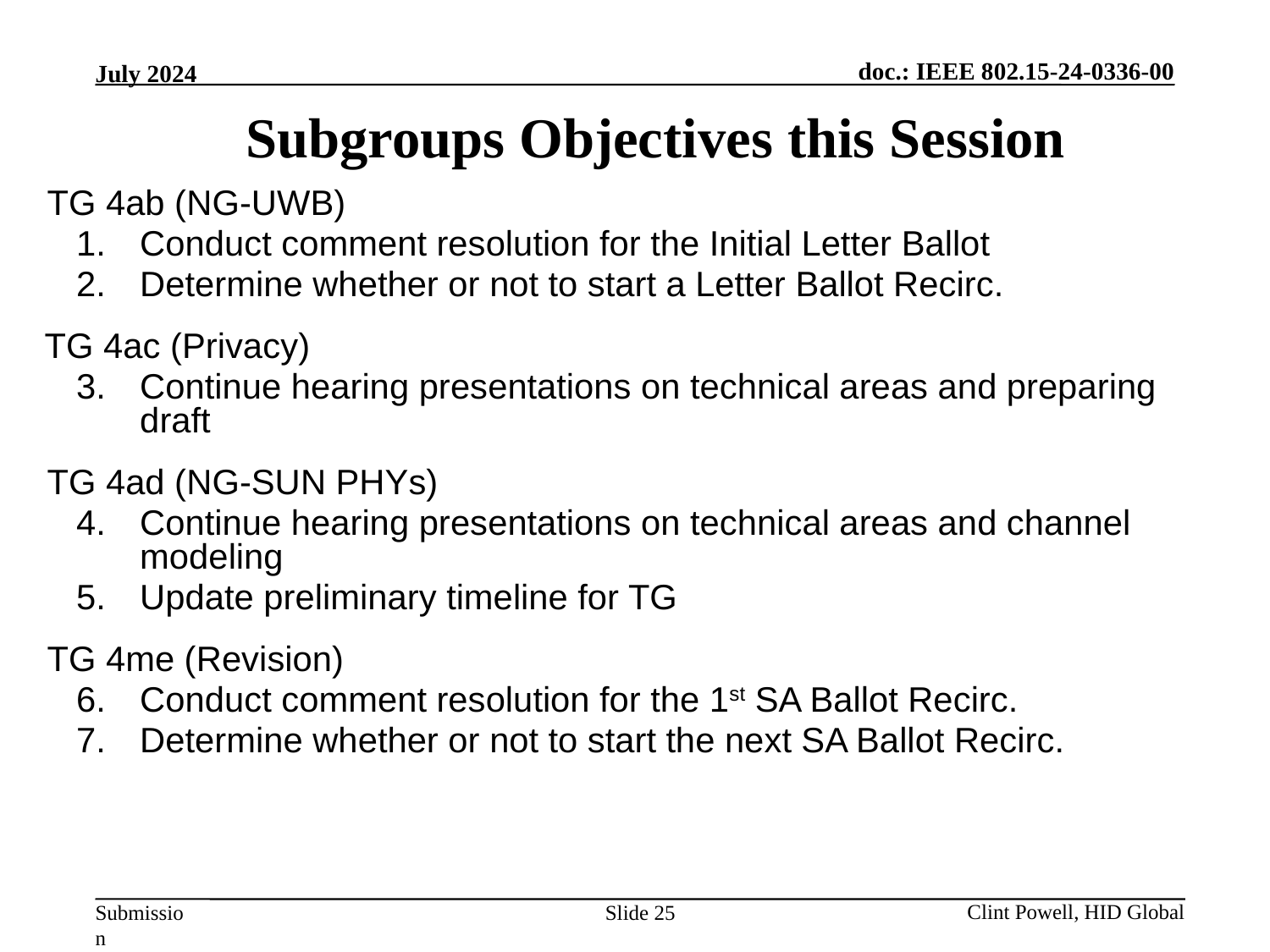

Subgroups Objectives this Session

TG 4ab (NG-UWB)
Conduct comment resolution for the Initial Letter Ballot
Determine whether or not to start a Letter Ballot Recirc.

TG 4ac (Privacy)
Continue hearing presentations on technical areas and preparing draft

TG 4ad (NG-SUN PHYs)
Continue hearing presentations on technical areas and channel modeling
Update preliminary timeline for TG

TG 4me (Revision)
Conduct comment resolution for the 1st SA Ballot Recirc.
Determine whether or not to start the next SA Ballot Recirc.

Slide 25